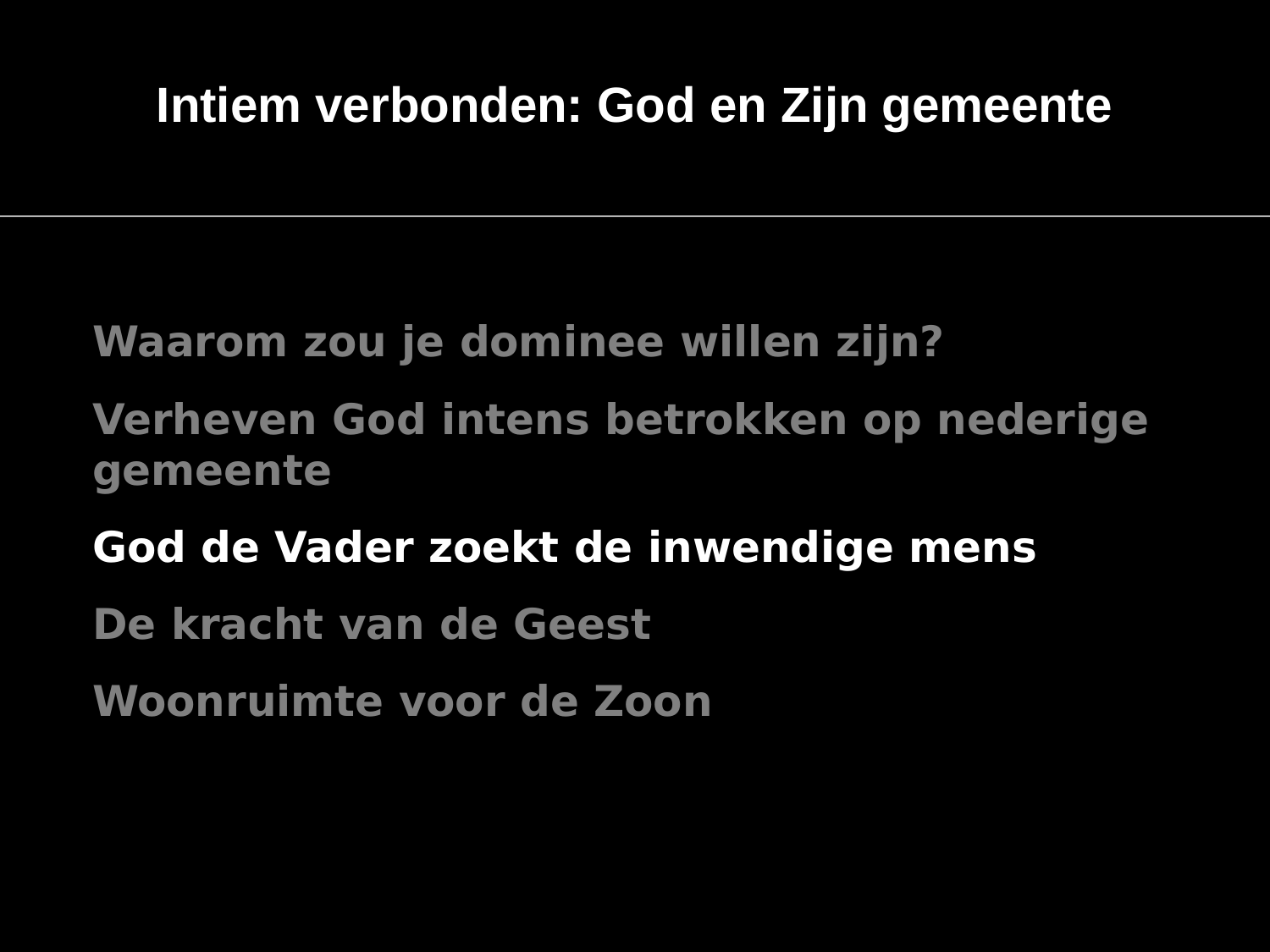

Intiem verbonden: God en Zijn gemeente

Waarom zou je dominee willen zijn?
Verheven God intens betrokken op nederige gemeente
God de Vader zoekt de inwendige mens
De kracht van de Geest
Woonruimte voor de Zoon